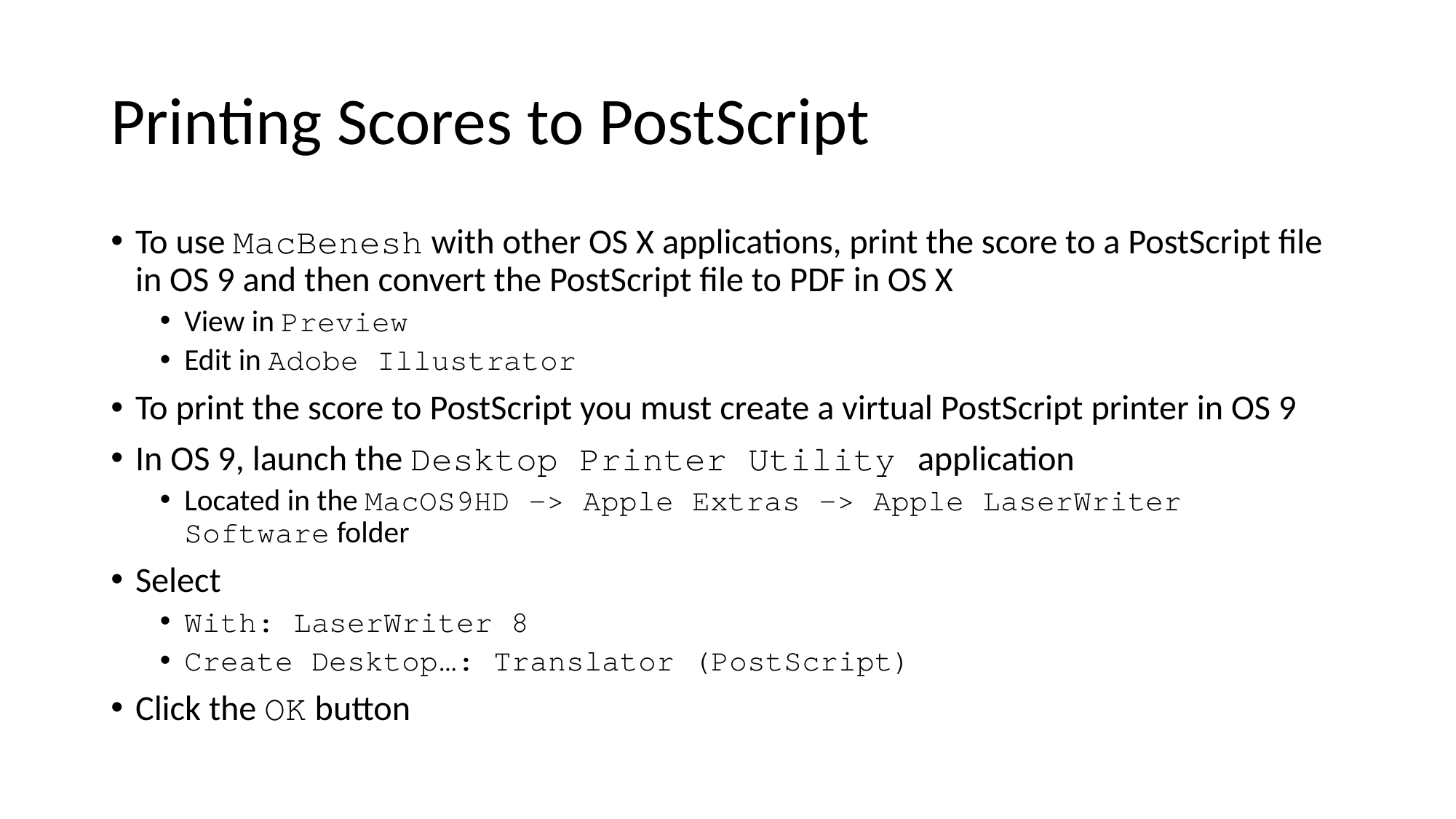

# Printing Scores to PostScript
To use MacBenesh with other OS X applications, print the score to a PostScript file in OS 9 and then convert the PostScript file to PDF in OS X
View in Preview
Edit in Adobe Illustrator
To print the score to PostScript you must create a virtual PostScript printer in OS 9
In OS 9, launch the Desktop Printer Utility application
Located in the MacOS9HD -> Apple Extras -> Apple LaserWriter Software folder
Select
With: LaserWriter 8
Create Desktop…: Translator (PostScript)
Click the OK button